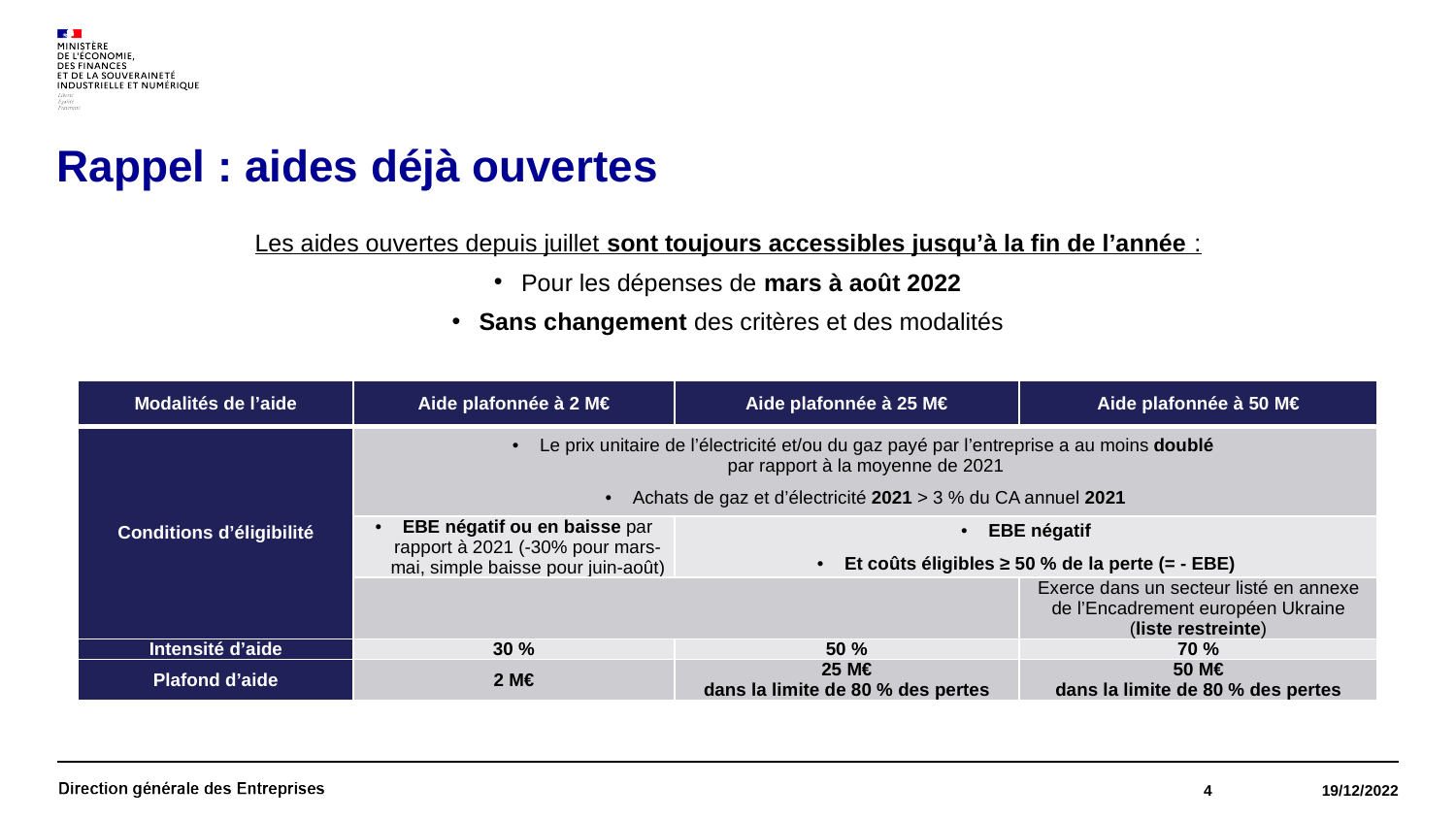

# Rappel : aides déjà ouvertes
Les aides ouvertes depuis juillet sont toujours accessibles jusqu’à la fin de l’année :
Pour les dépenses de mars à août 2022
Sans changement des critères et des modalités
| Modalités de l’aide | Aide plafonnée à 2 M€ | Aide plafonnée à 25 M€ | Aide plafonnée à 50 M€ |
| --- | --- | --- | --- |
| Conditions d’éligibilité | Le prix unitaire de l’électricité et/ou du gaz payé par l’entreprise a au moins doublé par rapport à la moyenne de 2021 Achats de gaz et d’électricité 2021 > 3 % du CA annuel 2021 |  |  |
|  | EBE négatif ou en baisse par rapport à 2021 (-30% pour mars-mai, simple baisse pour juin-août) | EBE négatif Et coûts éligibles ≥ 50 % de la perte (= - EBE) |  |
|  |  |  | Exerce dans un secteur listé en annexe de l’Encadrement européen Ukraine (liste restreinte) |
| Intensité d’aide | 30 % | 50 % | 70 % |
| Plafond d’aide | 2 M€ | 25 M€ dans la limite de 80 % des pertes | 50 M€ dans la limite de 80 % des pertes |
4
19/12/2022